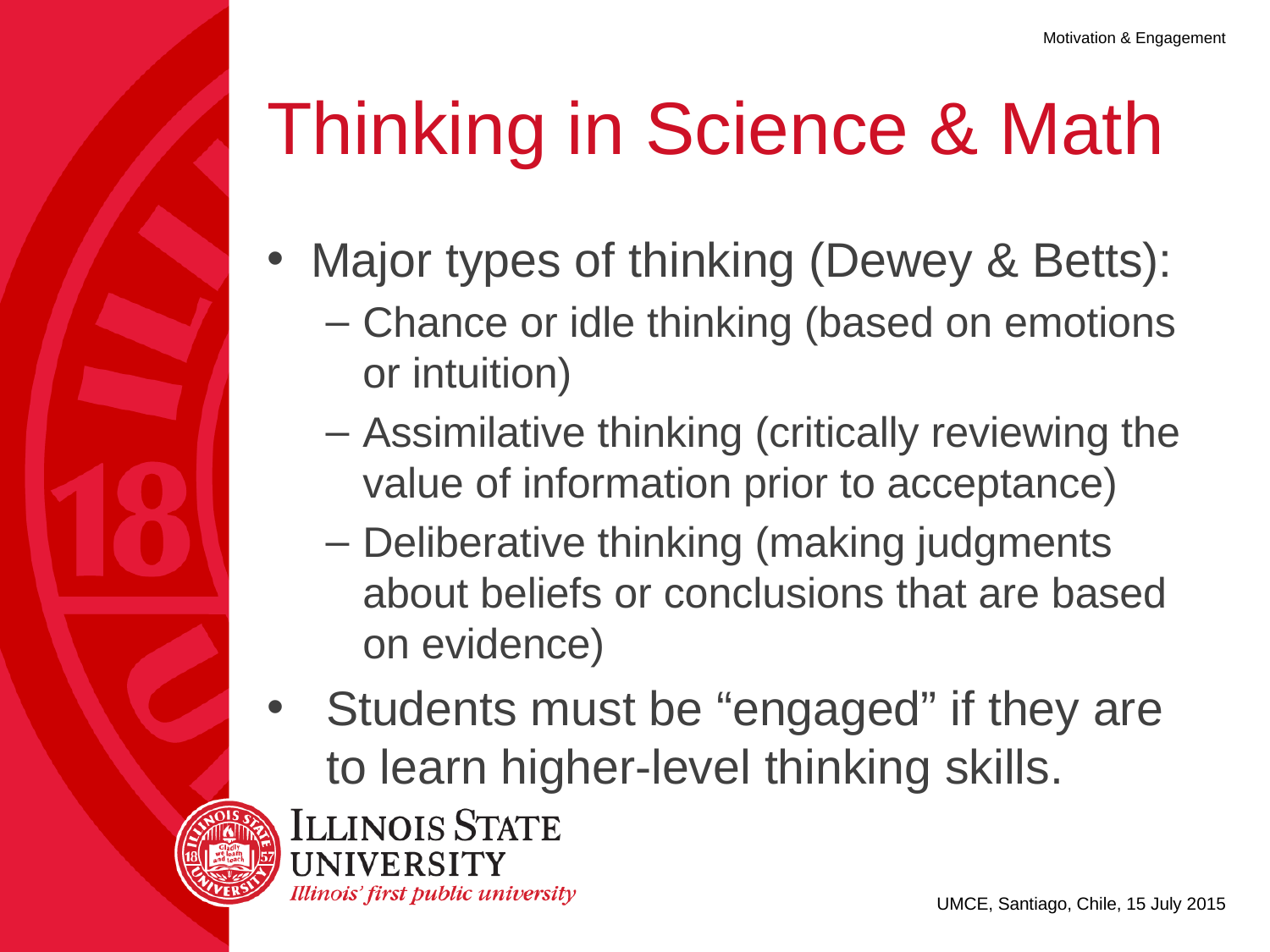

# Thinking in Science & Math
Major types of thinking (Dewey & Betts):
Chance or idle thinking (based on emotions or intuition)
Assimilative thinking (critically reviewing the value of information prior to acceptance)
Deliberative thinking (making judgments about beliefs or conclusions that are based on evidence)
Students must be “engaged” if they are to learn higher-level thinking skills.